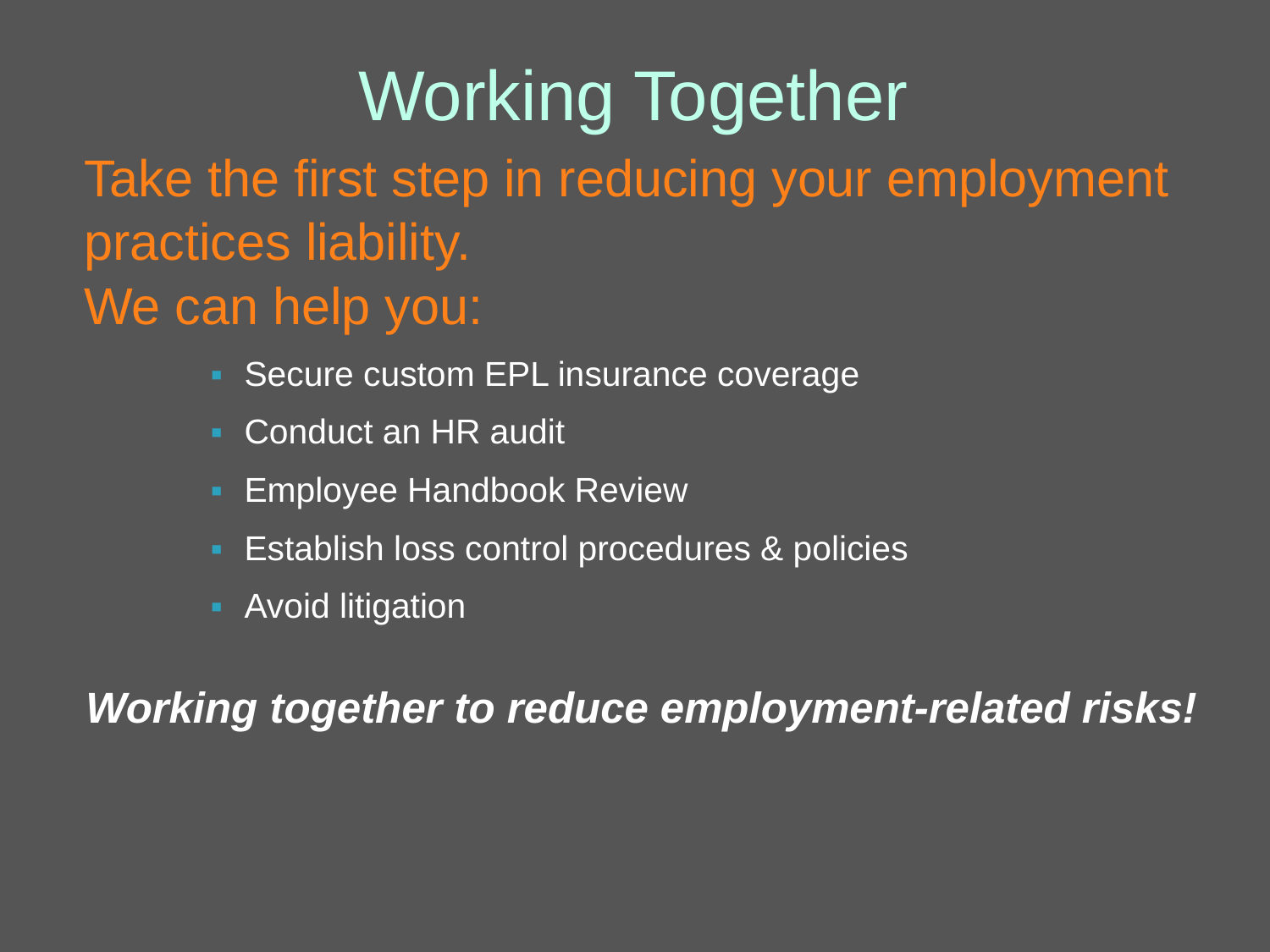

Working Together
Take the first step in reducing your employment practices liability.
We can help you:
Secure custom EPL insurance coverage
Conduct an HR audit
Employee Handbook Review
Establish loss control procedures & policies
Avoid litigation

Working together to reduce employment-related risks!